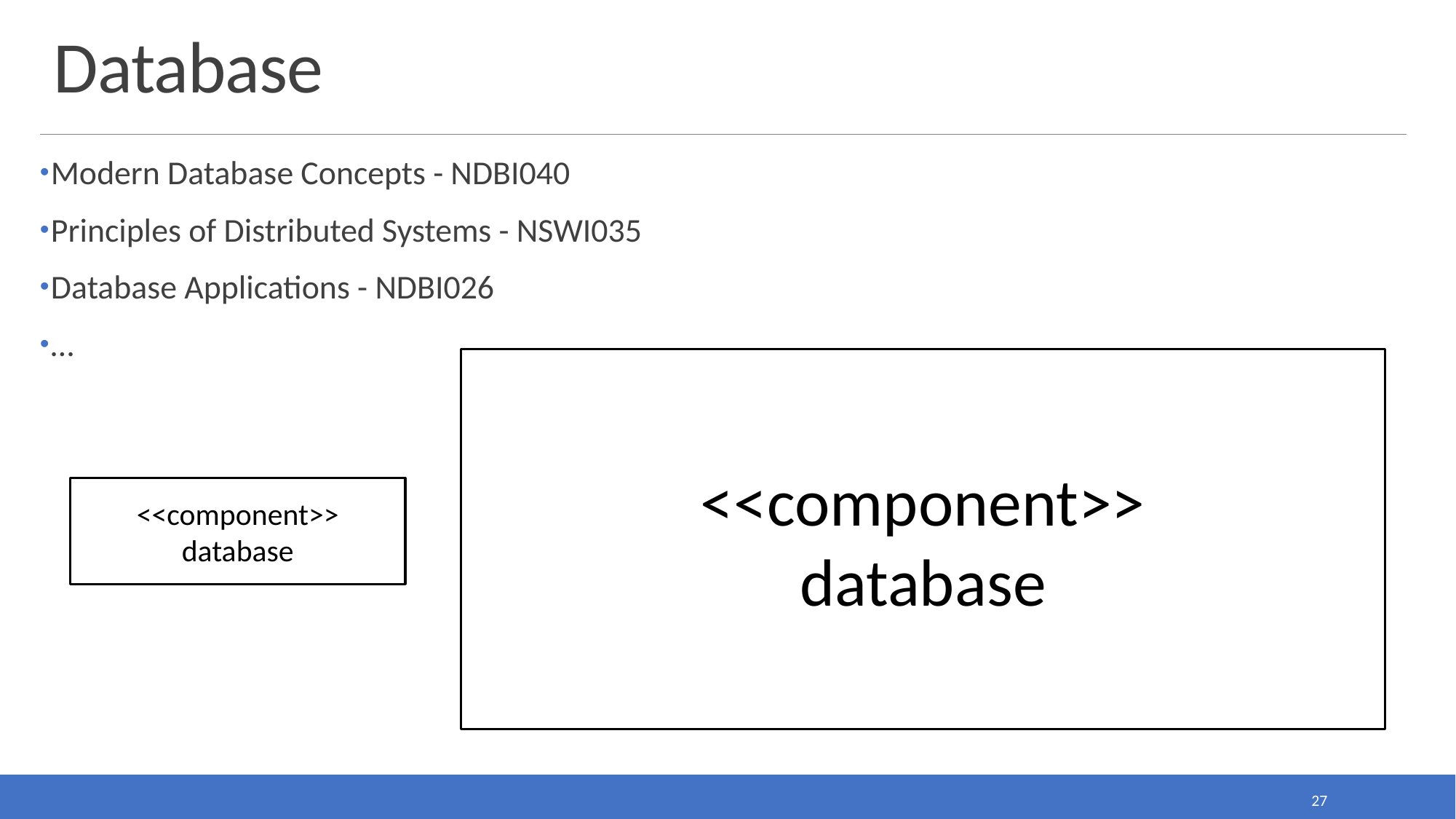

# Database
Modern Database Concepts - NDBI040
Principles of Distributed Systems - NSWI035
Database Applications - NDBI026
…
<<component>>
database
<<component>>
database
27